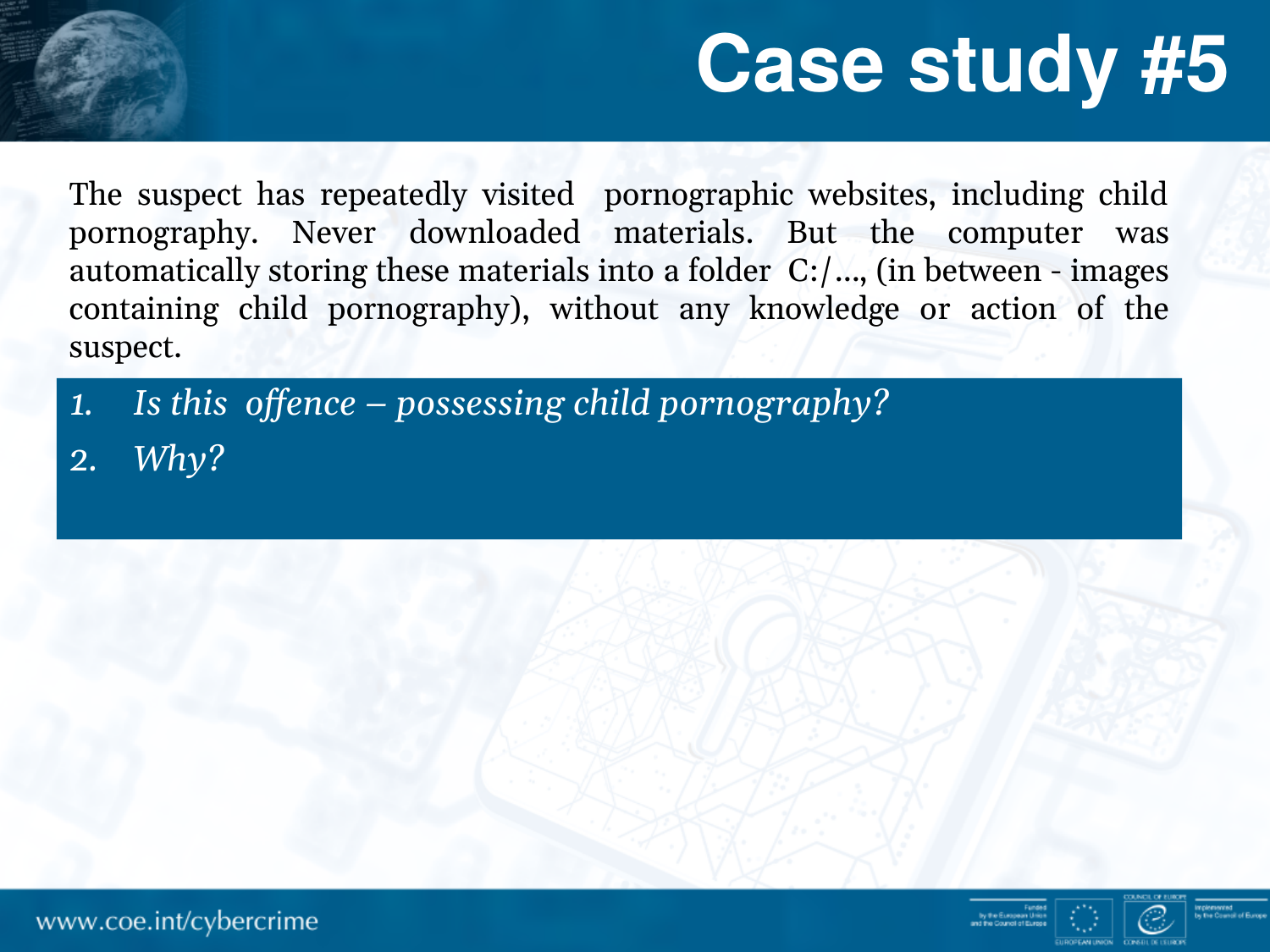

# Case study #5
The suspect has repeatedly visited  pornographic websites, including child pornography. Never downloaded materials. But the computer was automatically storing these materials into a folder  C:/…, (in between - images containing child pornography), without any knowledge or action of the suspect.
Is this  offence – possessing child pornography?
Why?